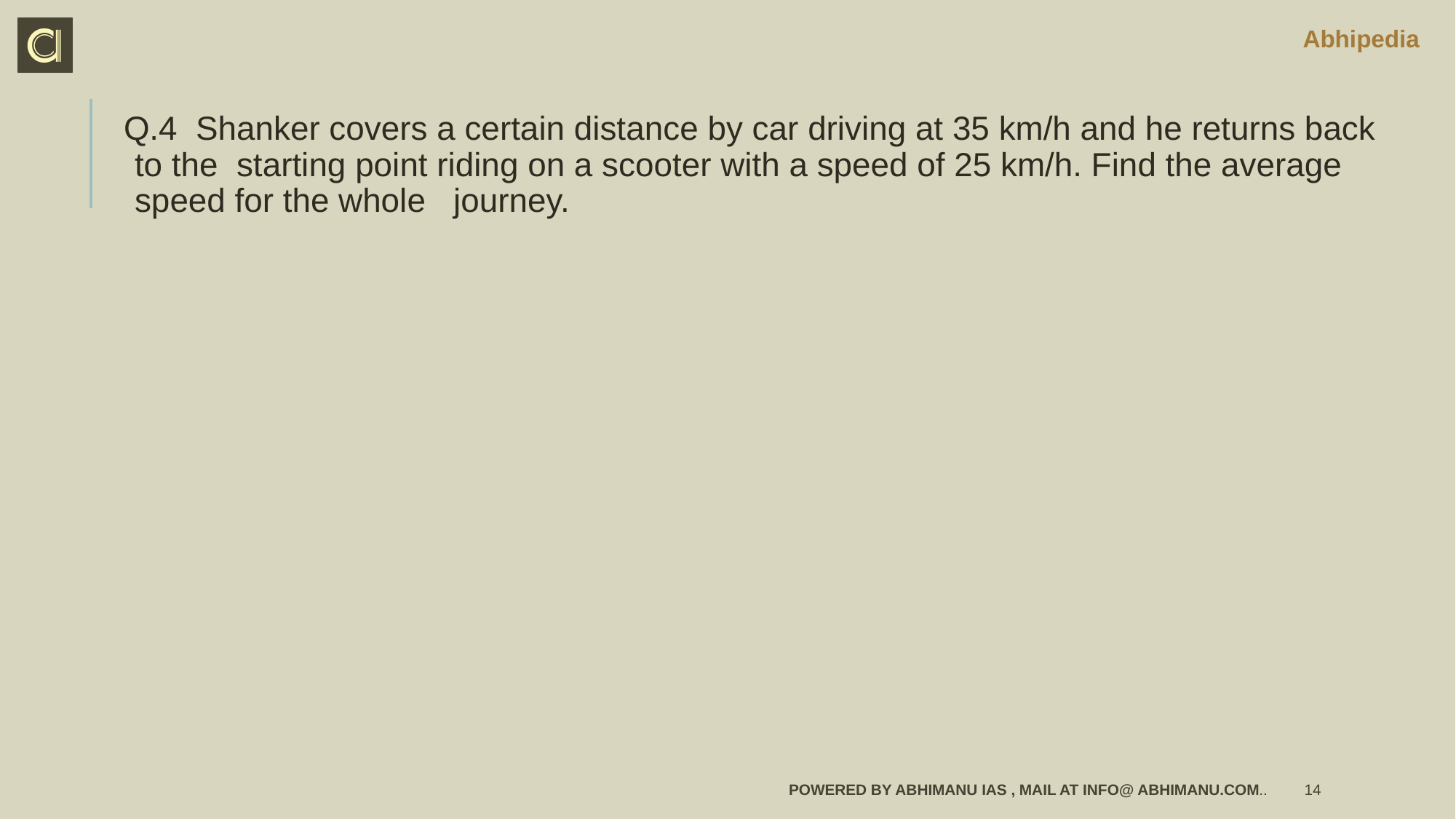

Q.4  Shanker covers a certain distance by car driving at 35 km/h and he returns back to the  starting point riding on a scooter with a speed of 25 km/h. Find the average speed for the whole   journey.
Powered by Abhimanu IAS , mail at info@ abhimanu.com..
14